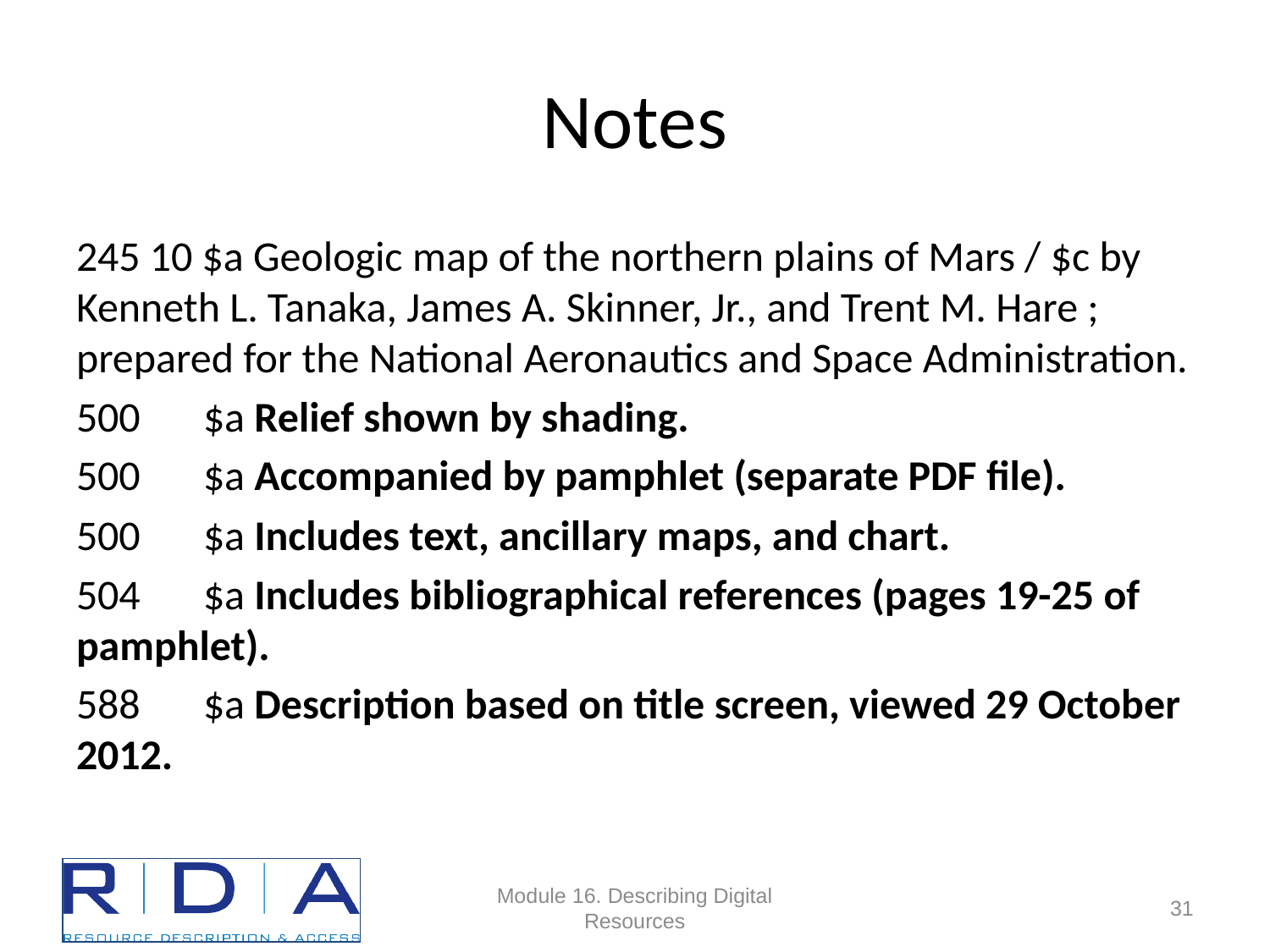

# Notes
245 10 $a Geologic map of the northern plains of Mars / $c by Kenneth L. Tanaka, James A. Skinner, Jr., and Trent M. Hare ; prepared for the National Aeronautics and Space Administration.
500 	$a Relief shown by shading.
500  	$a Accompanied by pamphlet (separate PDF file).
500 	$a Includes text, ancillary maps, and chart.
504 	$a Includes bibliographical references (pages 19-25 of pamphlet).
588	$a Description based on title screen, viewed 29 October 2012.

Module 16. Describing Digital Resources
31